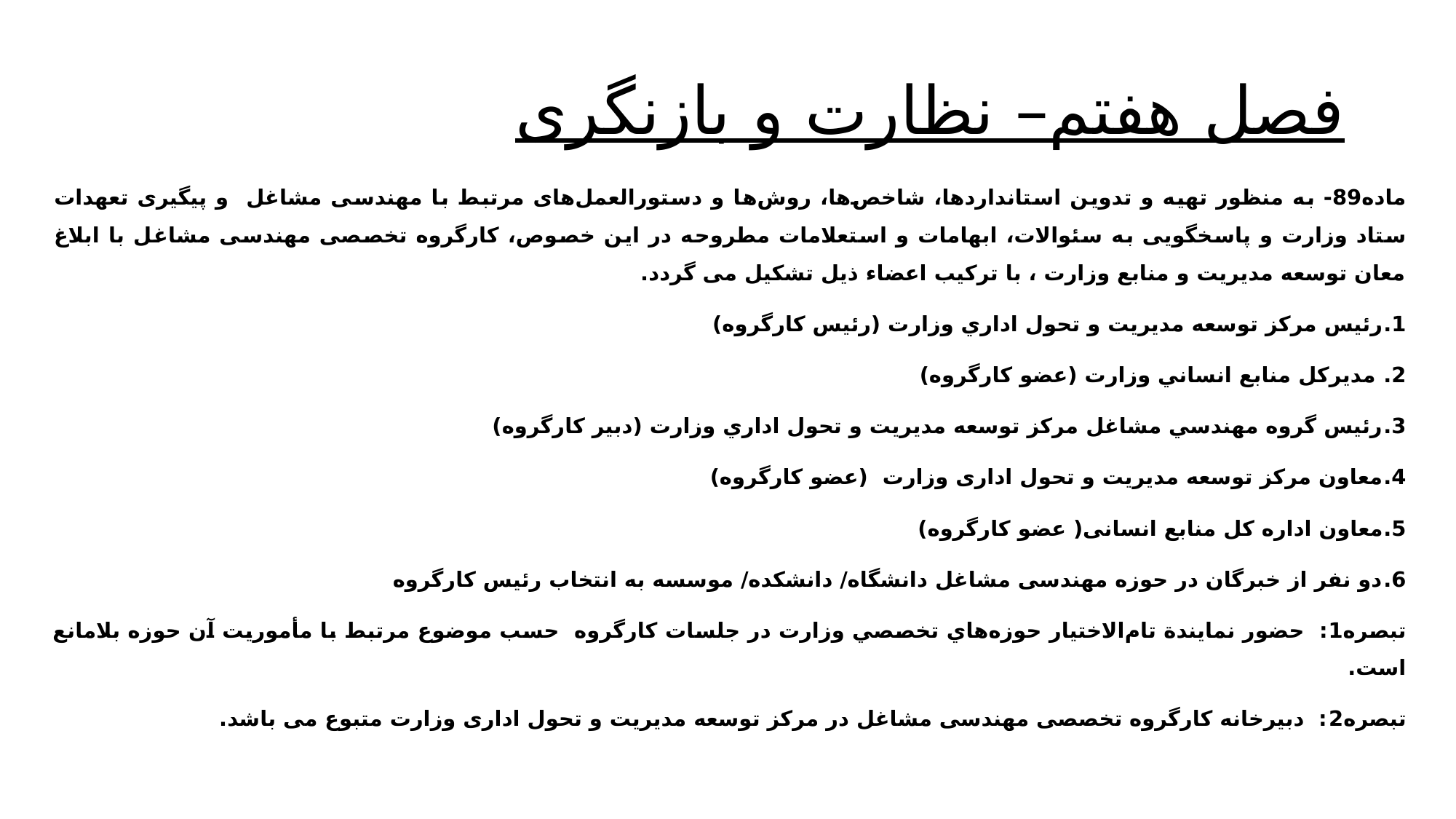

# فصل هفتم– نظارت و بازنگری
ماده89- به منظور تهیه و تدوین استانداردها، شاخص‌ها، روش‌ها و دستورالعمل‌های مرتبط با مهندسی مشاغل  و پیگیری تعهدات ستاد وزارت و پاسخگویی به سئوالات، ابهامات و استعلامات مطروحه در این خصوص، کارگروه تخصصی مهندسی مشاغل با ابلاغ معان توسعه مدیریت و منابع وزارت ، با ترکیب اعضاء ذیل تشکیل می گردد.
1.	رئيس مرکز توسعه مديريت و تحول اداري وزارت (رئيس کارگروه)
2.	 مديرکل منابع انساني وزارت (عضو کارگروه)
3.	رئيس گروه مهندسي مشاغل مرکز توسعه مديريت و تحول اداري وزارت (دبیر کارگروه)
4.	معاون مرکز توسعه مدیریت و تحول اداری وزارت  (عضو کارگروه)
5.	معاون اداره کل منابع انسانی( عضو کارگروه)
6.	دو نفر از خبرگان در حوزه مهندسی مشاغل دانشگاه/ دانشکده/ موسسه به انتخاب رئيس کارگروه
تبصره1:  حضور نمايندة تام‌الاختيار حوزه‌هاي تخصصي وزارت در جلسات کارگروه  حسب موضوع مرتبط با مأموريت آن حوزه بلامانع است.
تبصره2:  دبیرخانه کارگروه تخصصی مهندسی مشاغل در مرکز توسعه مدیریت و تحول اداری وزارت متبوع می باشد.